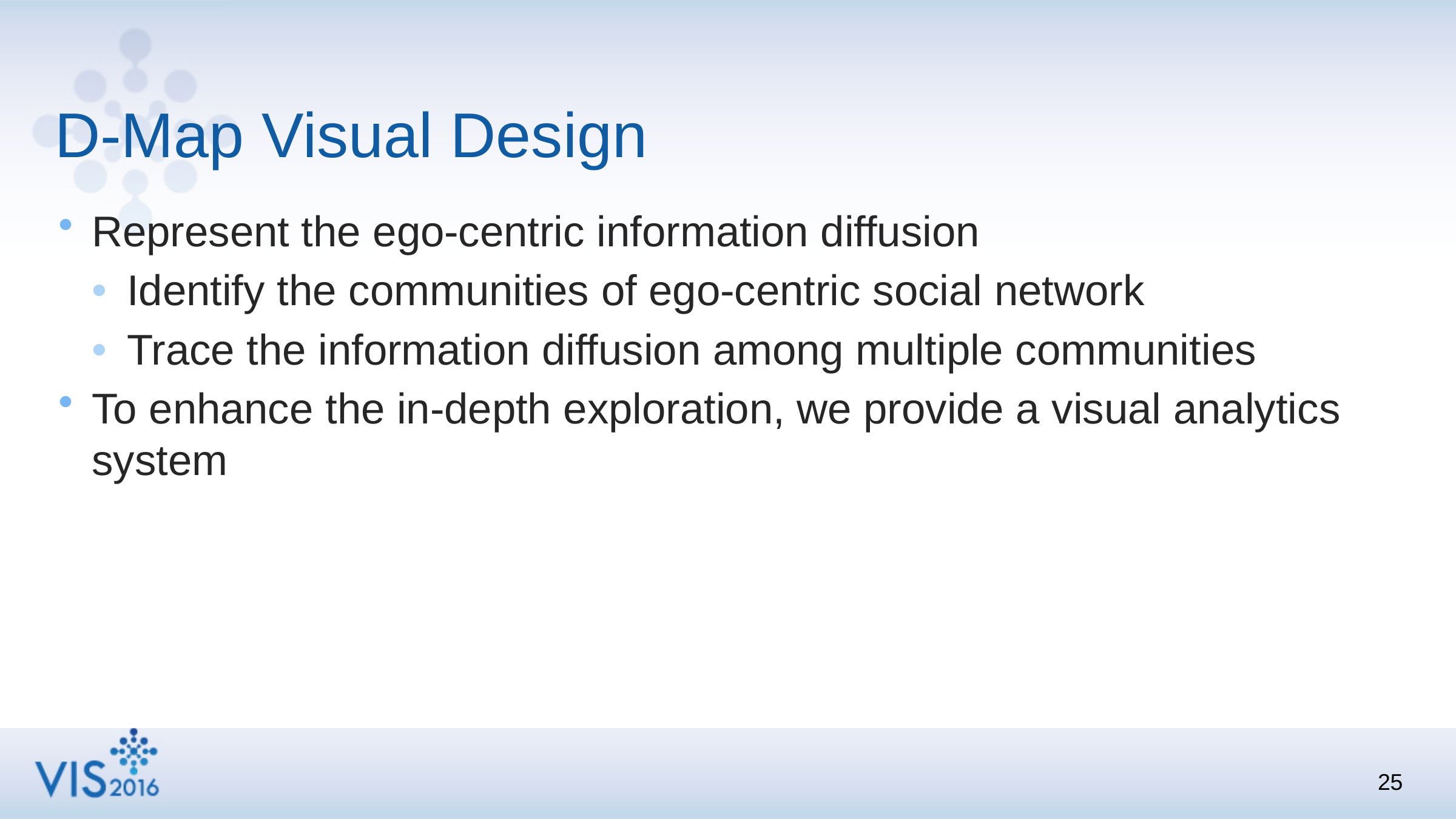

# D-Map Visual Design
Represent the ego-centric information diffusion
Identify the communities of ego-centric social network
Trace the information diffusion among multiple communities
To enhance the in-depth exploration, we provide a visual analytics system